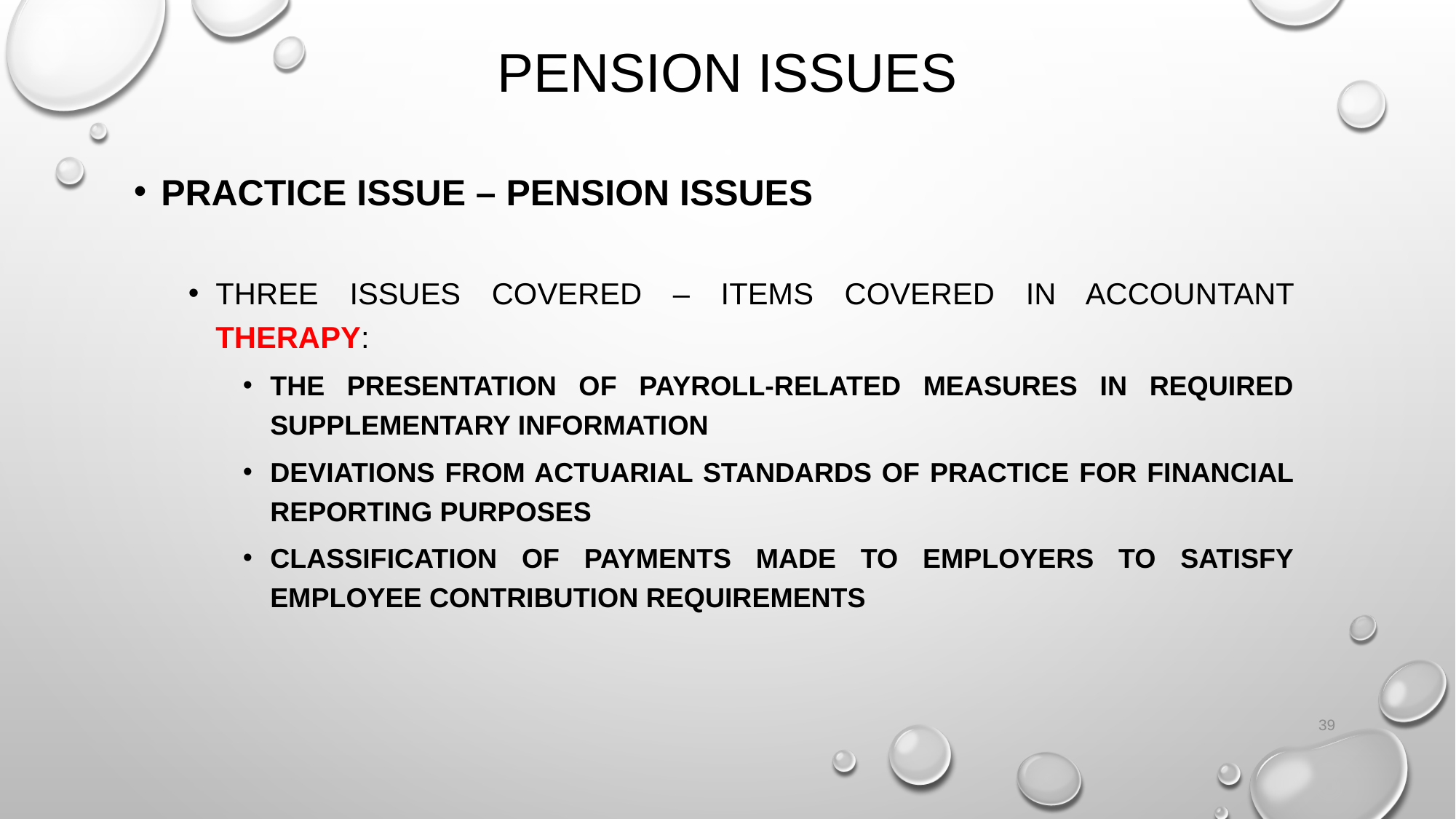

# Pension Issues
Practice Issue – Pension Issues

Three Issues Covered – Items covered in accountant Therapy:
The presentation of payroll-related measures in Required Supplementary Information
Deviations from Actuarial Standards of Practice for financial reporting purposes
Classification of payments made to employers to satisfy employee contribution requirements

39